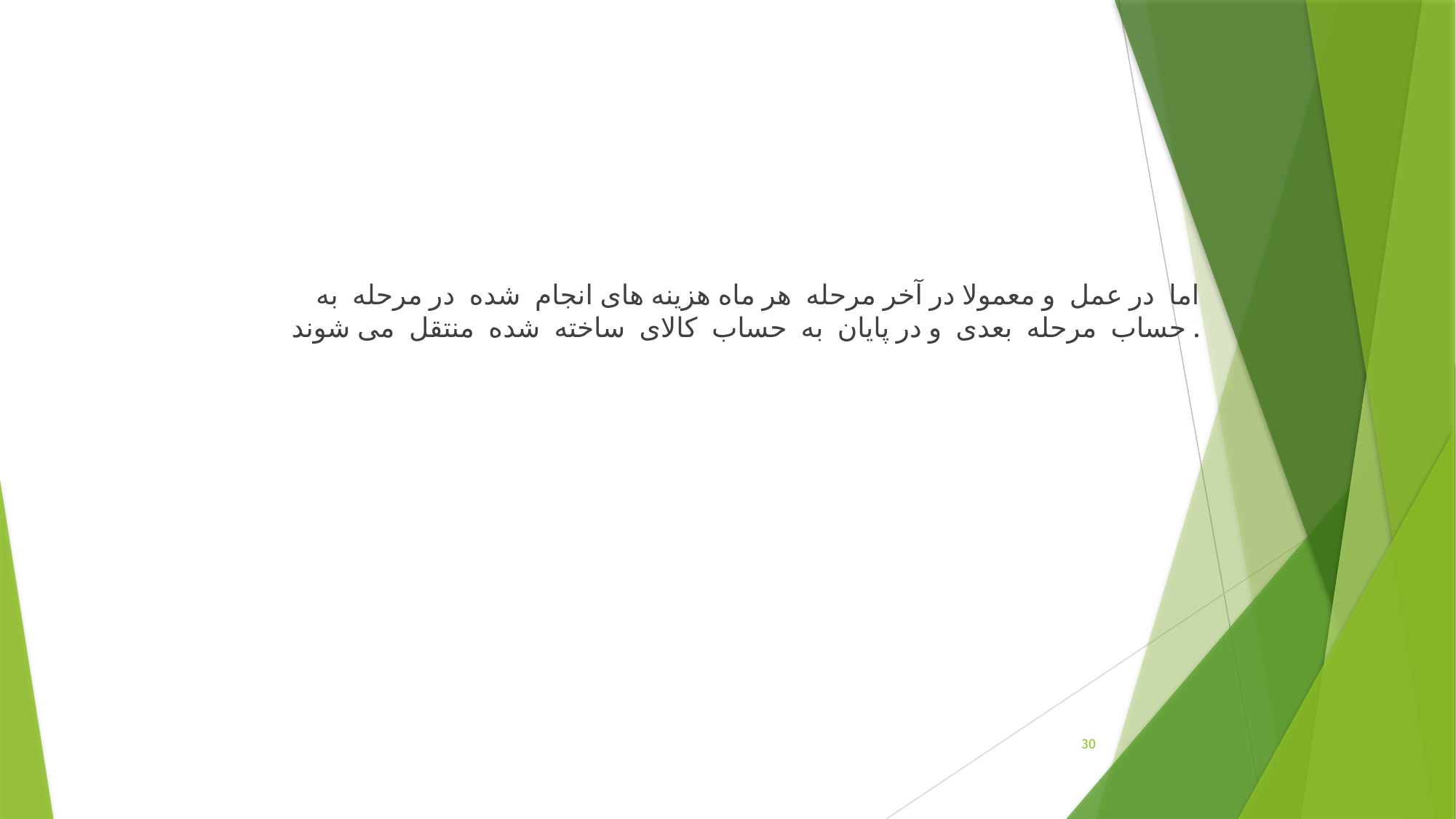

اما  در عمل  و معمولا در آخر مرحله  هر ماه هزینه های انجام  شده  در مرحله  به حساب  مرحله  بعدی  و در پایان  به  حساب  کالای  ساخته  شده  منتقل  می شوند .
30